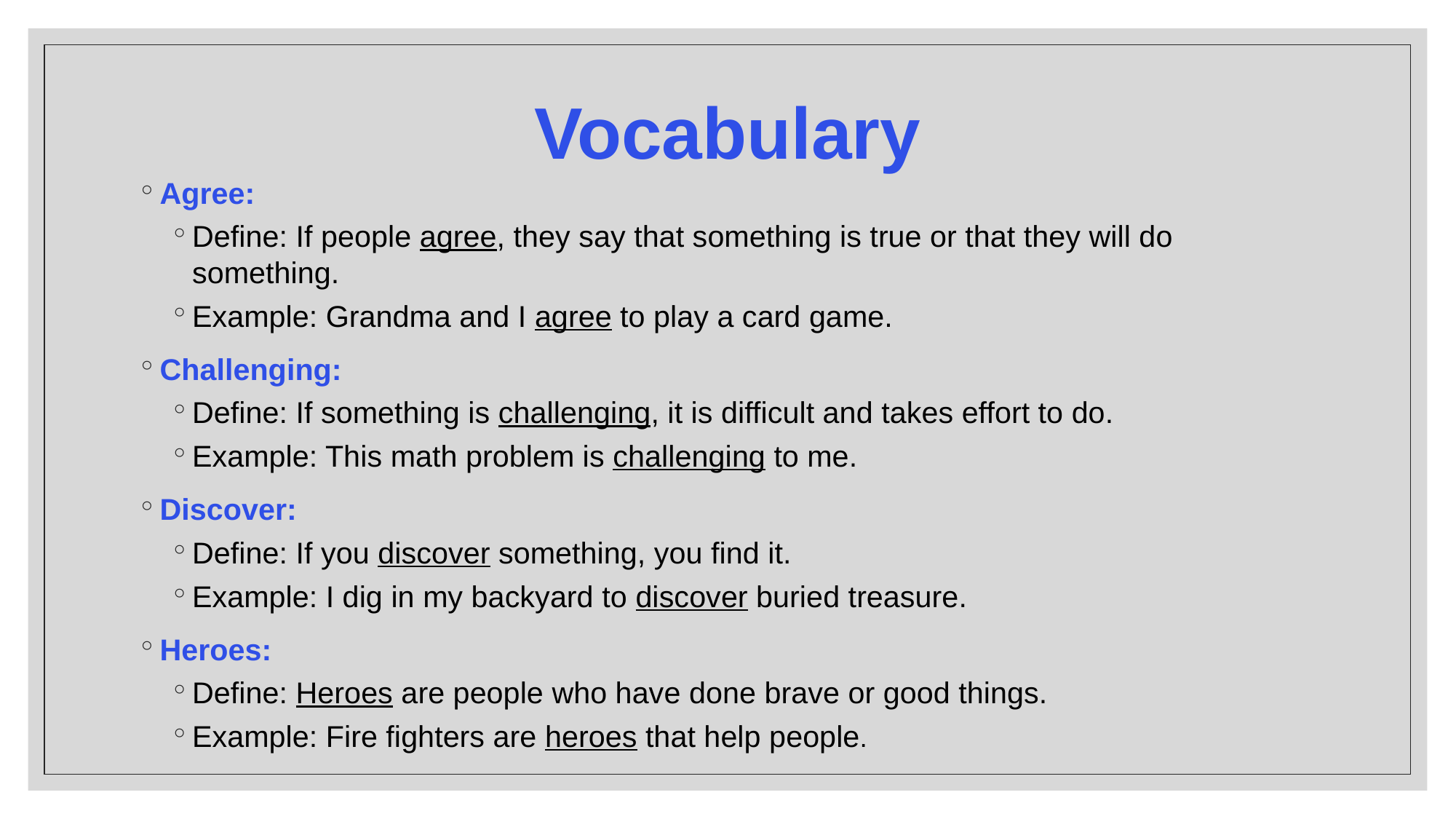

# Vocabulary
Agree:
Define: If people agree, they say that something is true or that they will do something.
Example: Grandma and I agree to play a card game.
Challenging:
Define: If something is challenging, it is difficult and takes effort to do.
Example: This math problem is challenging to me.
Discover:
Define: If you discover something, you find it.
Example: I dig in my backyard to discover buried treasure.
Heroes:
Define: Heroes are people who have done brave or good things.
Example: Fire fighters are heroes that help people.